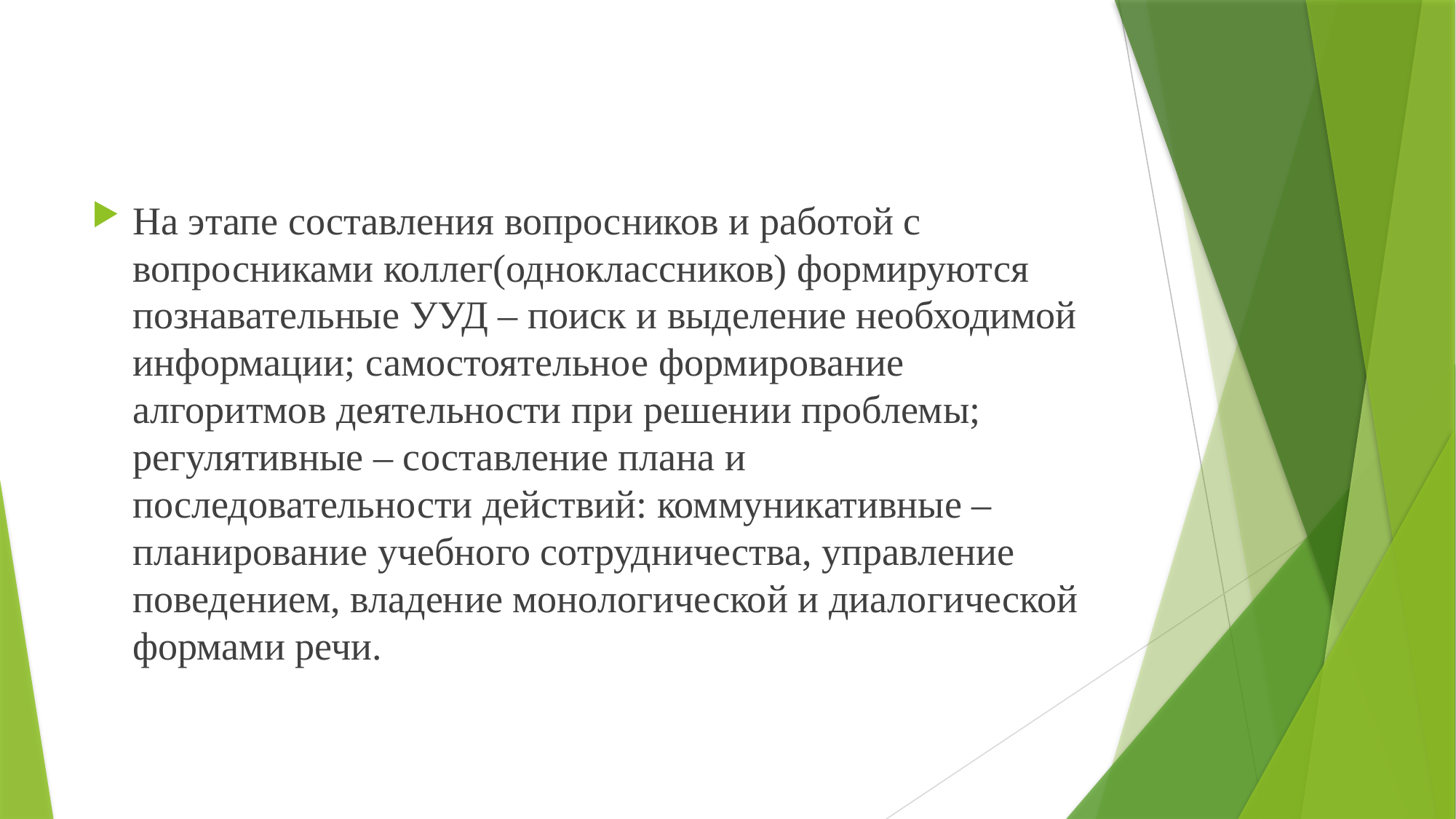

#
На этапе составления вопросников и работой с вопросниками коллег(одноклассников) формируются познавательные УУД – поиск и выделение необходимой информации; самостоятельное формирование алгоритмов деятельности при решении проблемы; регулятивные – составление плана и последовательности действий: коммуникативные – планирование учебного сотрудничества, управление поведением, владение монологической и диалогической формами речи.